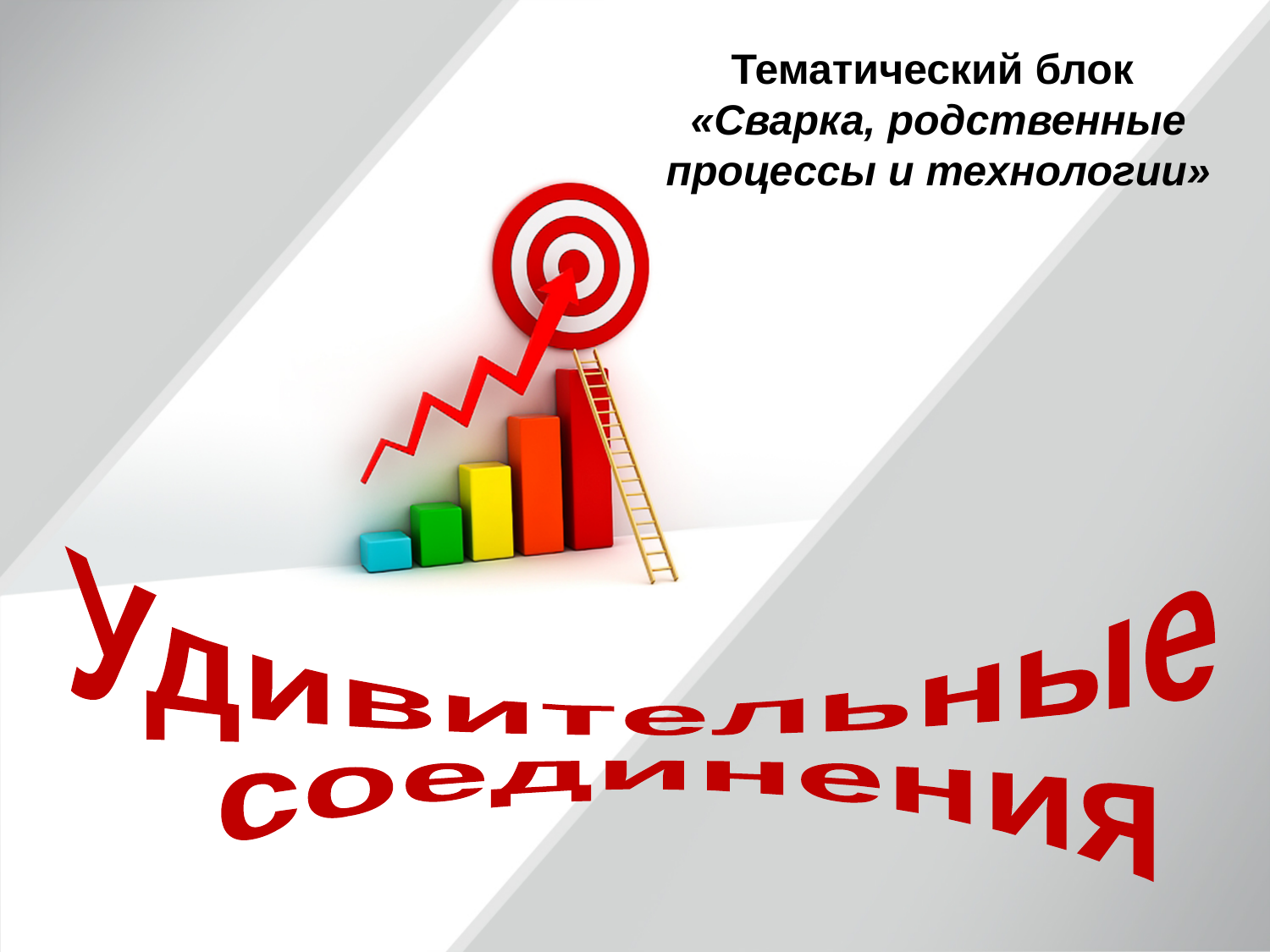

Тематический блок
 «Сварка, родственные
 процессы и технологии»
Удивительные
 соединения